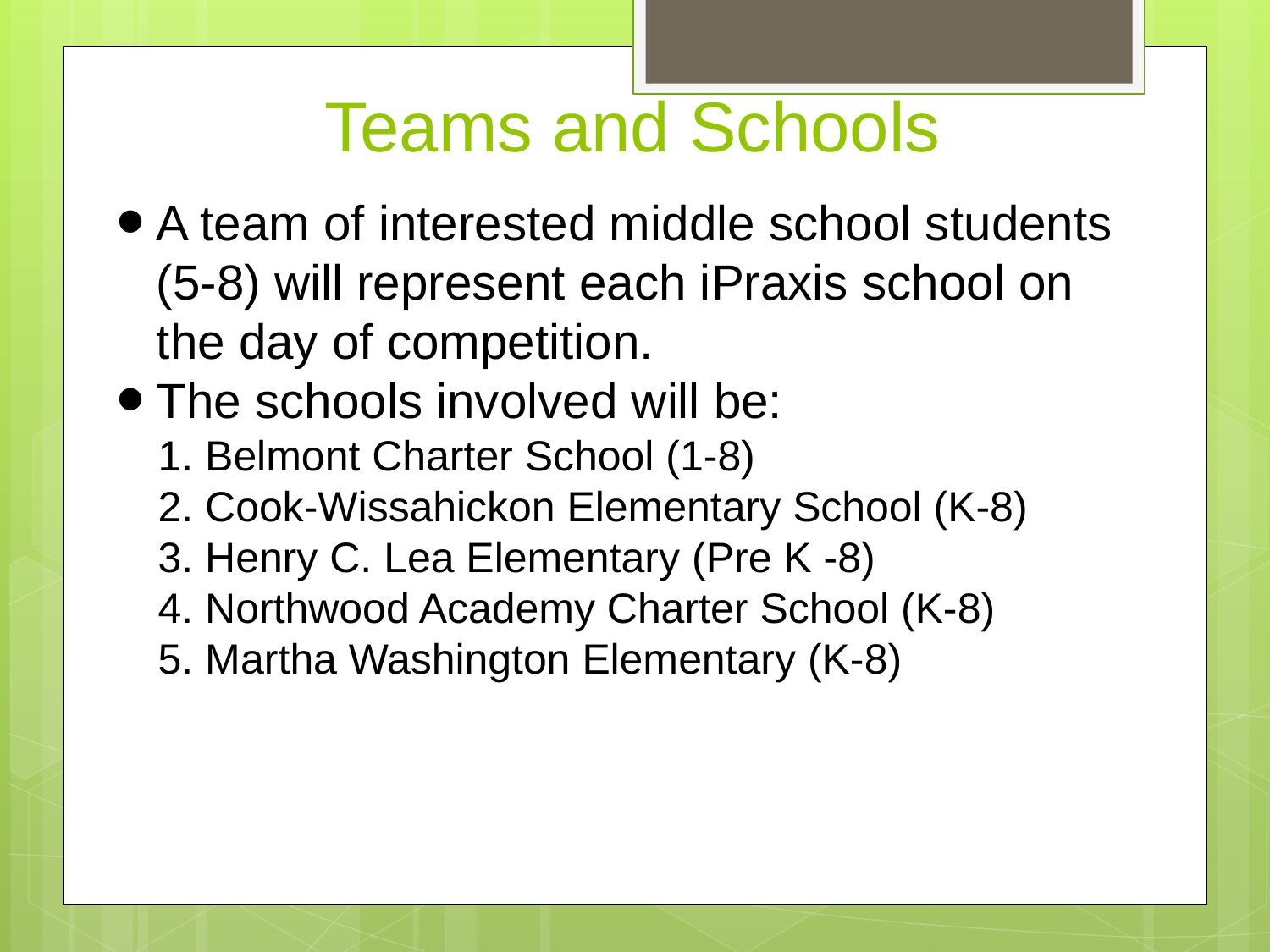

# Teams and Schools
A team of interested middle school students (5-8) will represent each iPraxis school on the day of competition.
The schools involved will be:
1. Belmont Charter School (1-8)
2. Cook-Wissahickon Elementary School (K-8)
3. Henry C. Lea Elementary (Pre K -8)
4. Northwood Academy Charter School (K-8)
5. Martha Washington Elementary (K-8)